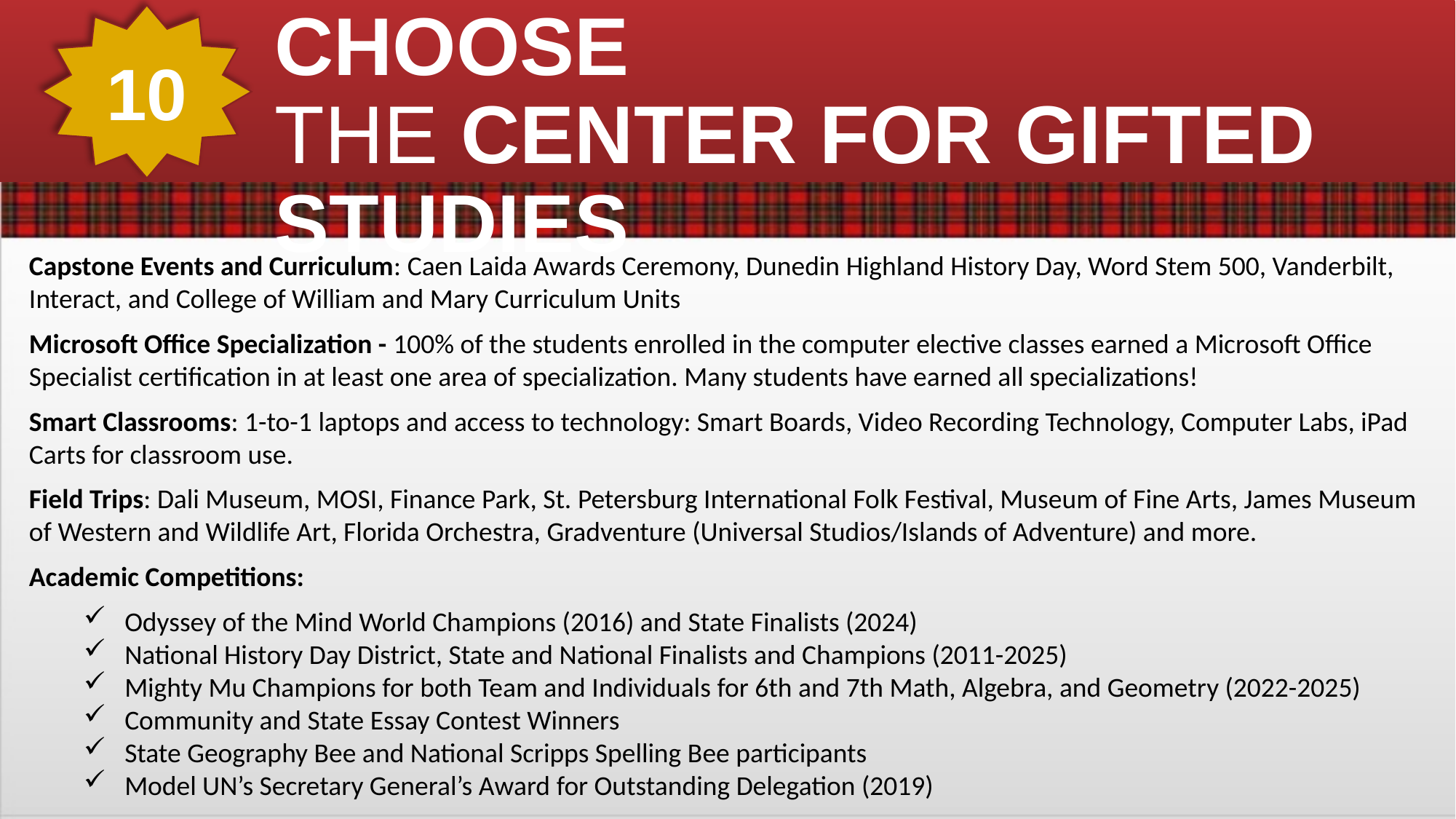

10
# Great Reasons to Choose the Center for Gifted Studies
Capstone Events and Curriculum: Caen Laida Awards Ceremony, Dunedin Highland History Day, Word Stem 500, Vanderbilt, Interact, and College of William and Mary Curriculum Units
Microsoft Office Specialization - 100% of the students enrolled in the computer elective classes earned a Microsoft Office Specialist certification in at least one area of specialization. Many students have earned all specializations!
Smart Classrooms: 1-to-1 laptops and access to technology: Smart Boards, Video Recording Technology, Computer Labs, iPad Carts for classroom use.
Field Trips: Dali Museum, MOSI, Finance Park, St. Petersburg International Folk Festival, Museum of Fine Arts, James Museum of Western and Wildlife Art, Florida Orchestra, Gradventure (Universal Studios/Islands of Adventure) and more.
Academic Competitions:
Odyssey of the Mind World Champions (2016) and State Finalists (2024)
National History Day District, State and National Finalists and Champions (2011-2025)
Mighty Mu Champions for both Team and Individuals for 6th and 7th Math, Algebra, and Geometry (2022-2025)
Community and State Essay Contest Winners
State Geography Bee and National Scripps Spelling Bee participants
Model UN’s Secretary General’s Award for Outstanding Delegation (2019)